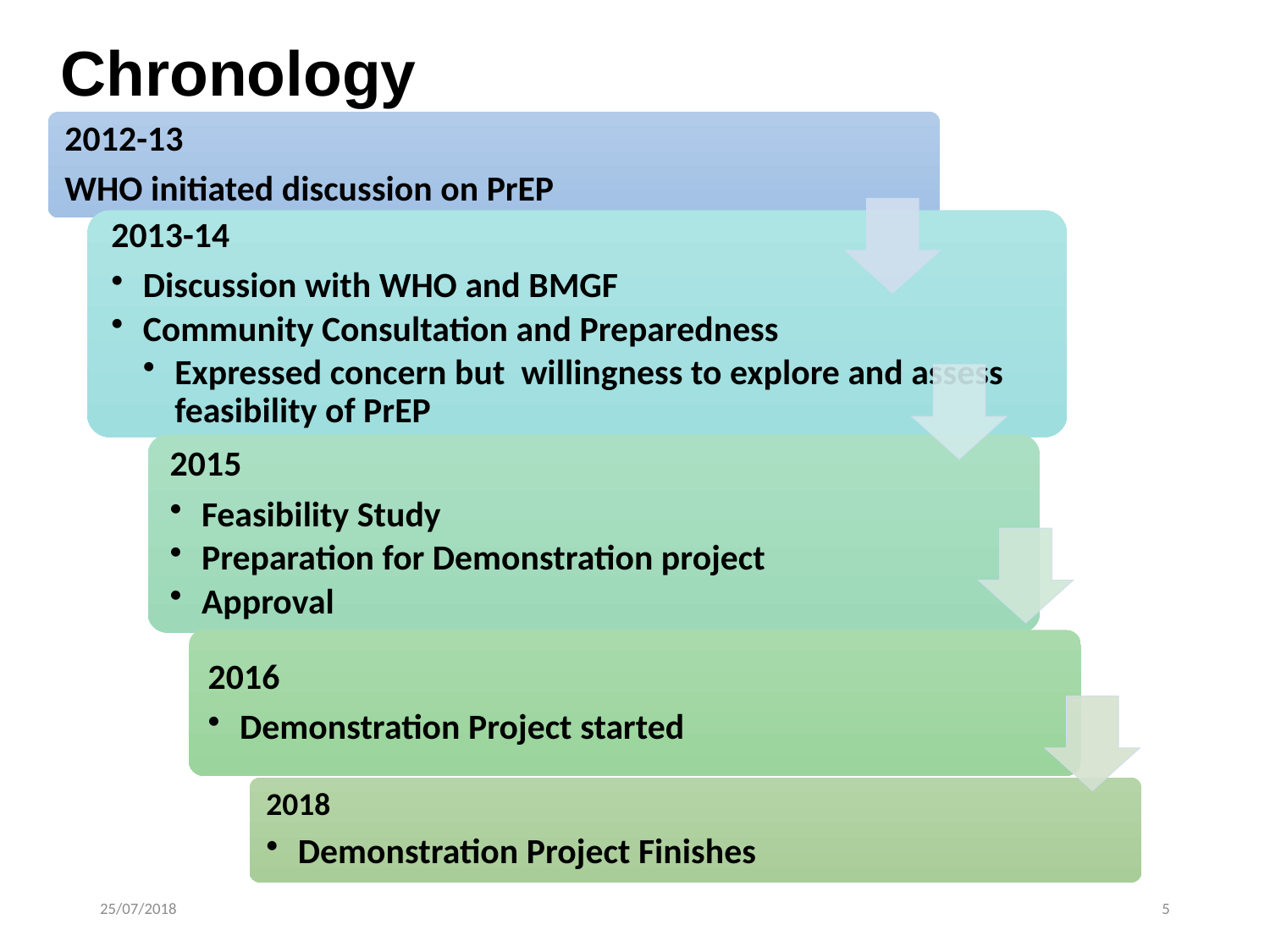

Chronology
#
2012-13
WHO initiated discussion on PrEP
2013-14
Discussion with WHO and BMGF
Community Consultation and Preparedness
Expressed concern but  willingness to explore and assess feasibility of PrEP
2015
Feasibility Study
Preparation for Demonstration project
Approval
2016
Demonstration Project started
2018
Demonstration Project Finishes

25/07/2018
5